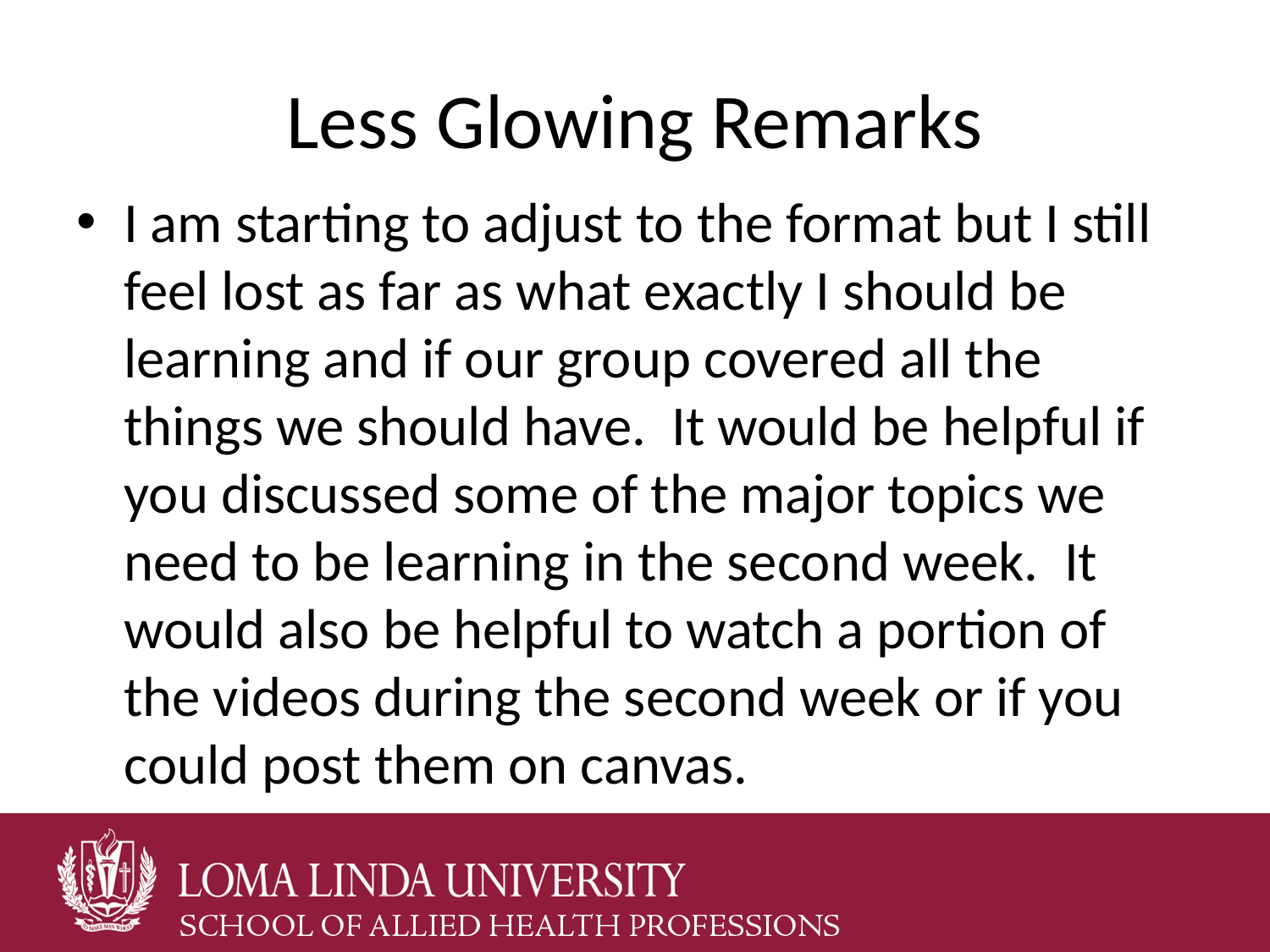

# Less Glowing Remarks
I am starting to adjust to the format but I still feel lost as far as what exactly I should be learning and if our group covered all the things we should have.  It would be helpful if you discussed some of the major topics we need to be learning in the second week.  It would also be helpful to watch a portion of the videos during the second week or if you could post them on canvas.